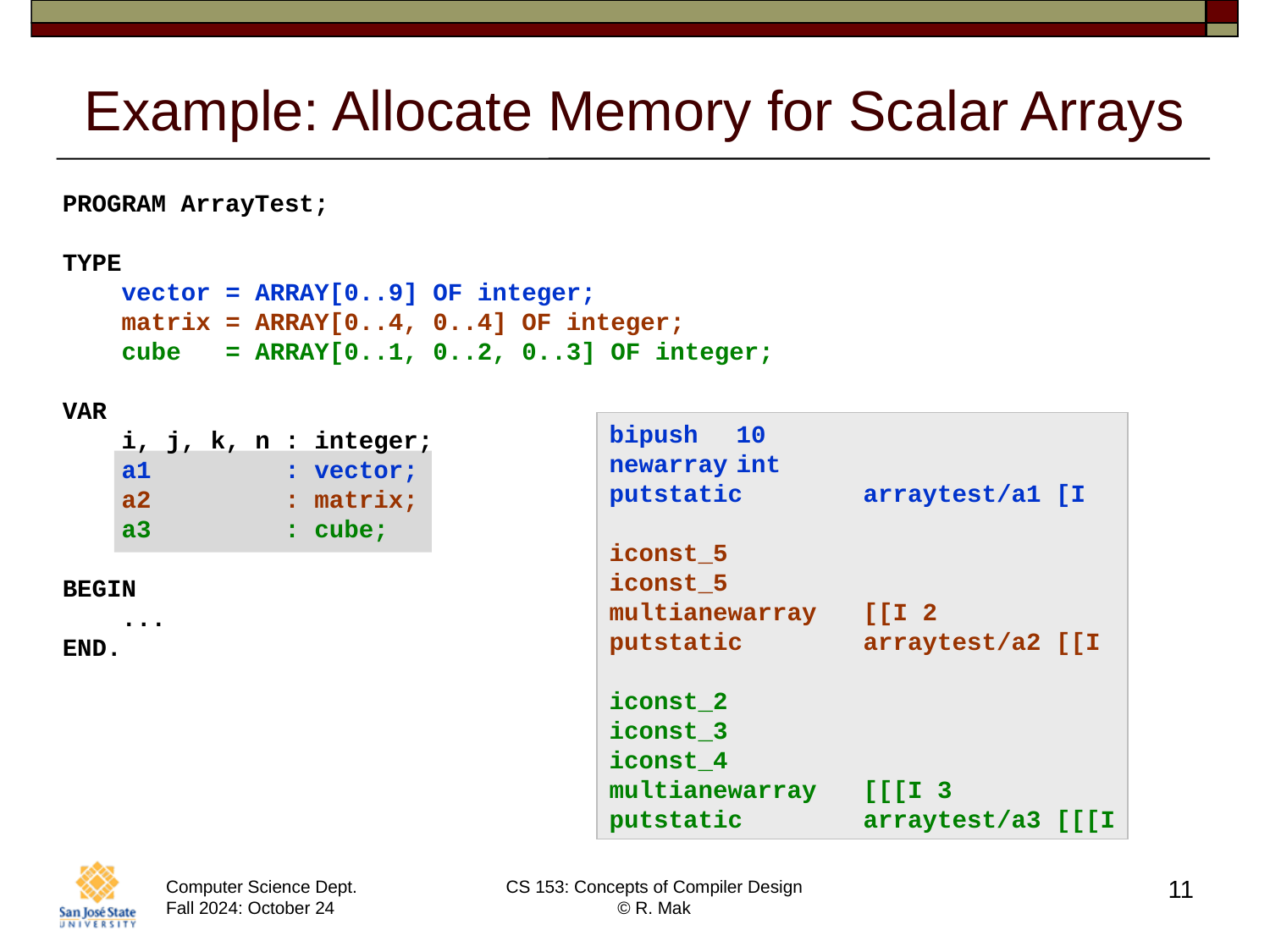

# Example: Allocate Memory for Scalar Arrays
PROGRAM ArrayTest;

TYPE
    vector = ARRAY[0..9] OF integer;
    matrix = ARRAY[0..4, 0..4] OF integer;
    cube   = ARRAY[0..1, 0..2, 0..3] OF integer;

VAR
    i, j, k, n : integer;
    a1         : vector;
    a2         : matrix;
    a3         : cube;

BEGIN
    ...
END.
bipush	10
newarray	int
putstatic	arraytest/a1 [I

iconst_5
iconst_5
multianewarray	[[I 2
putstatic	arraytest/a2 [[I

iconst_2
iconst_3
iconst_4
multianewarray	[[[I 3
putstatic	arraytest/a3 [[[I

11